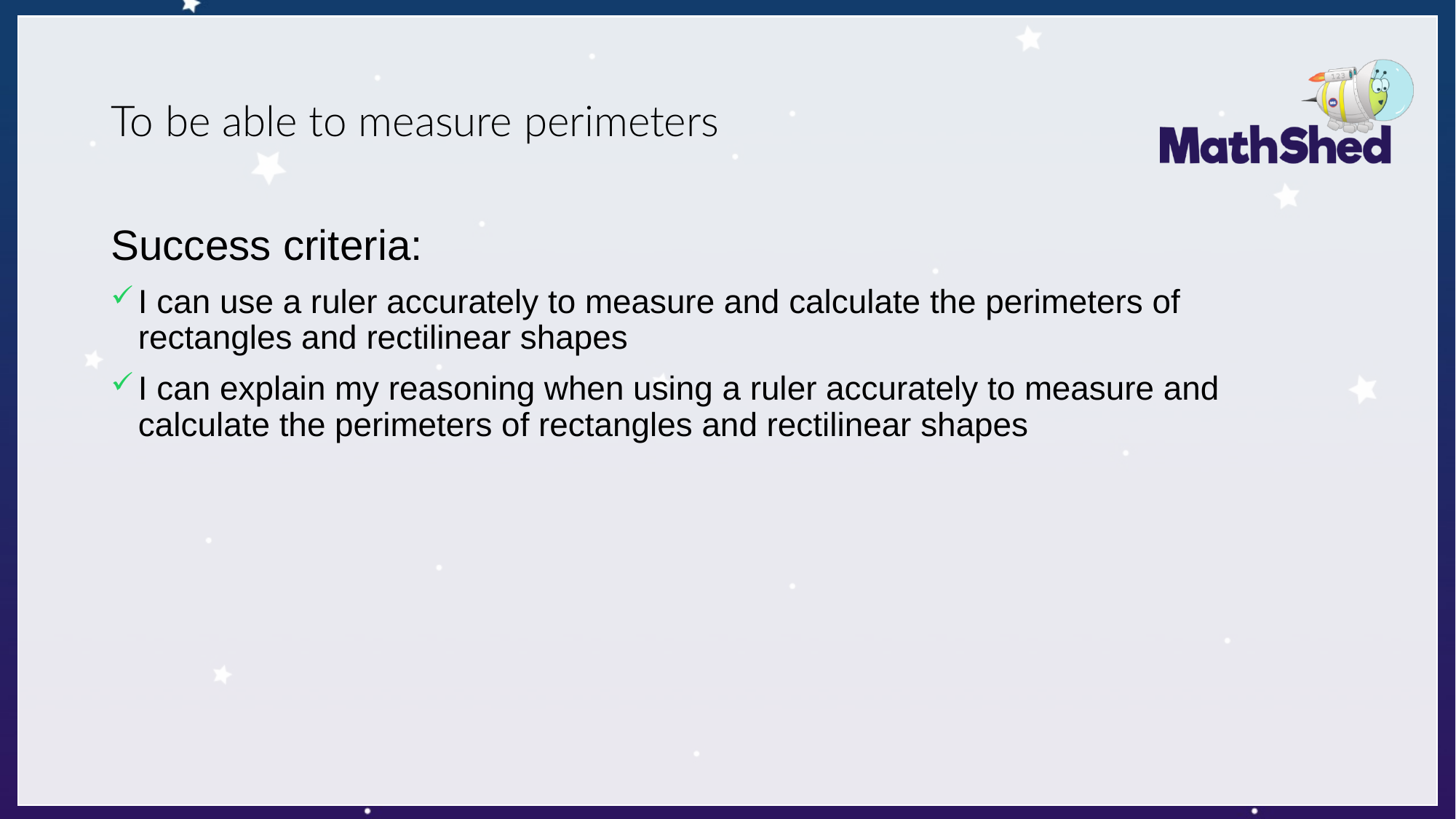

# To be able to measure perimeters
Success criteria:
I can use a ruler accurately to measure and calculate the perimeters of rectangles and rectilinear shapes
I can explain my reasoning when using a ruler accurately to measure and calculate the perimeters of rectangles and rectilinear shapes